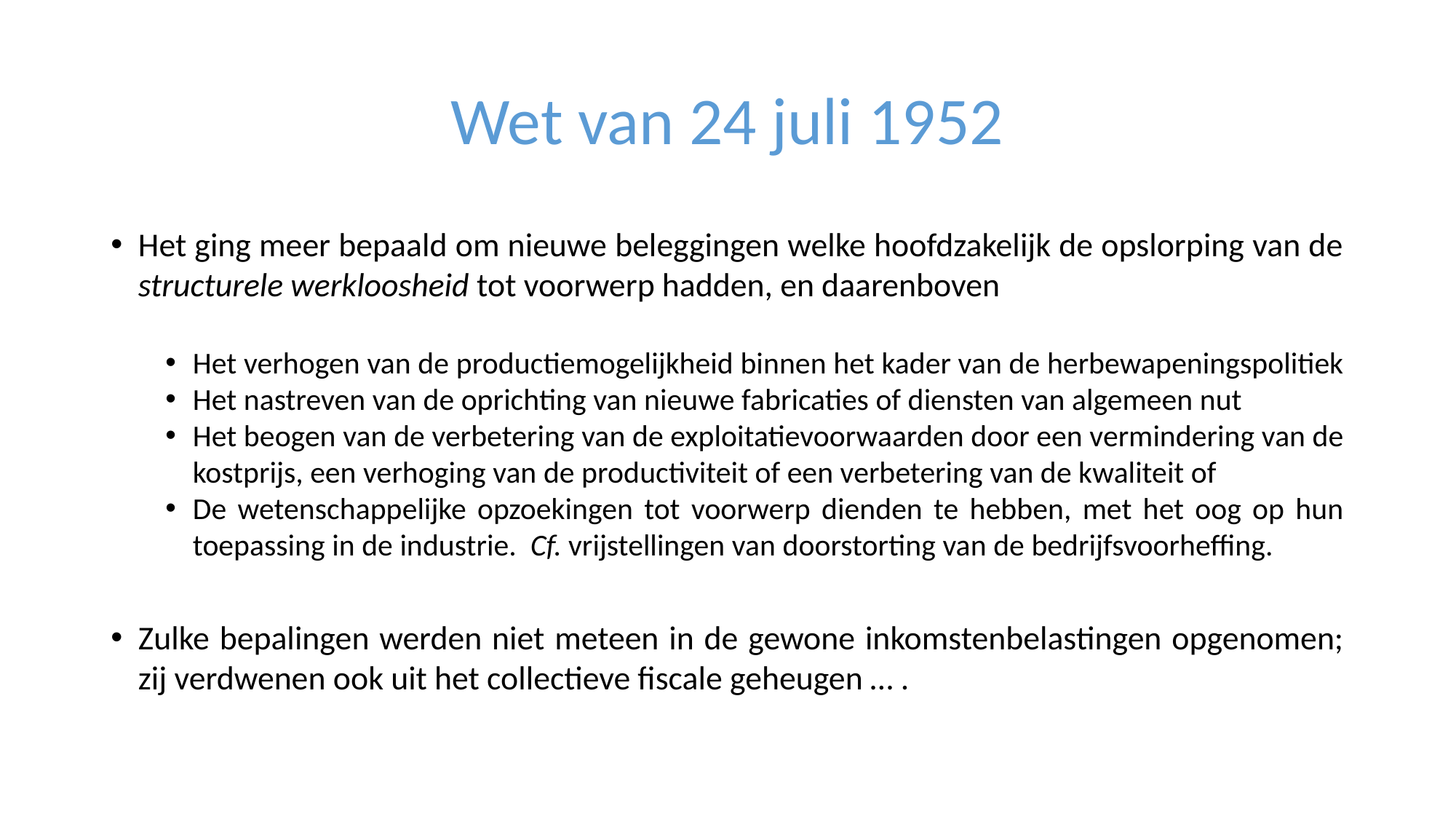

# Wet van 24 juli 1952
Het ging meer bepaald om nieuwe beleggingen welke hoofdzakelijk de opslorping van de structurele werkloosheid tot voorwerp hadden, en daarenboven

Het verhogen van de productiemogelijkheid binnen het kader van de herbewapeningspolitiek
Het nastreven van de oprichting van nieuwe fabricaties of diensten van algemeen nut
Het beogen van de verbetering van de exploitatievoorwaarden door een vermindering van de kostprijs, een verhoging van de productiviteit of een verbetering van de kwaliteit of
De wetenschappelijke opzoekingen tot voorwerp dienden te hebben, met het oog op hun toepassing in de industrie.  Cf. vrijstellingen van doorstorting van de bedrijfsvoorheffing.

Zulke bepalingen werden niet meteen in de gewone inkomstenbelastingen opgenomen; zij verdwenen ook uit het collectieve fiscale geheugen … .